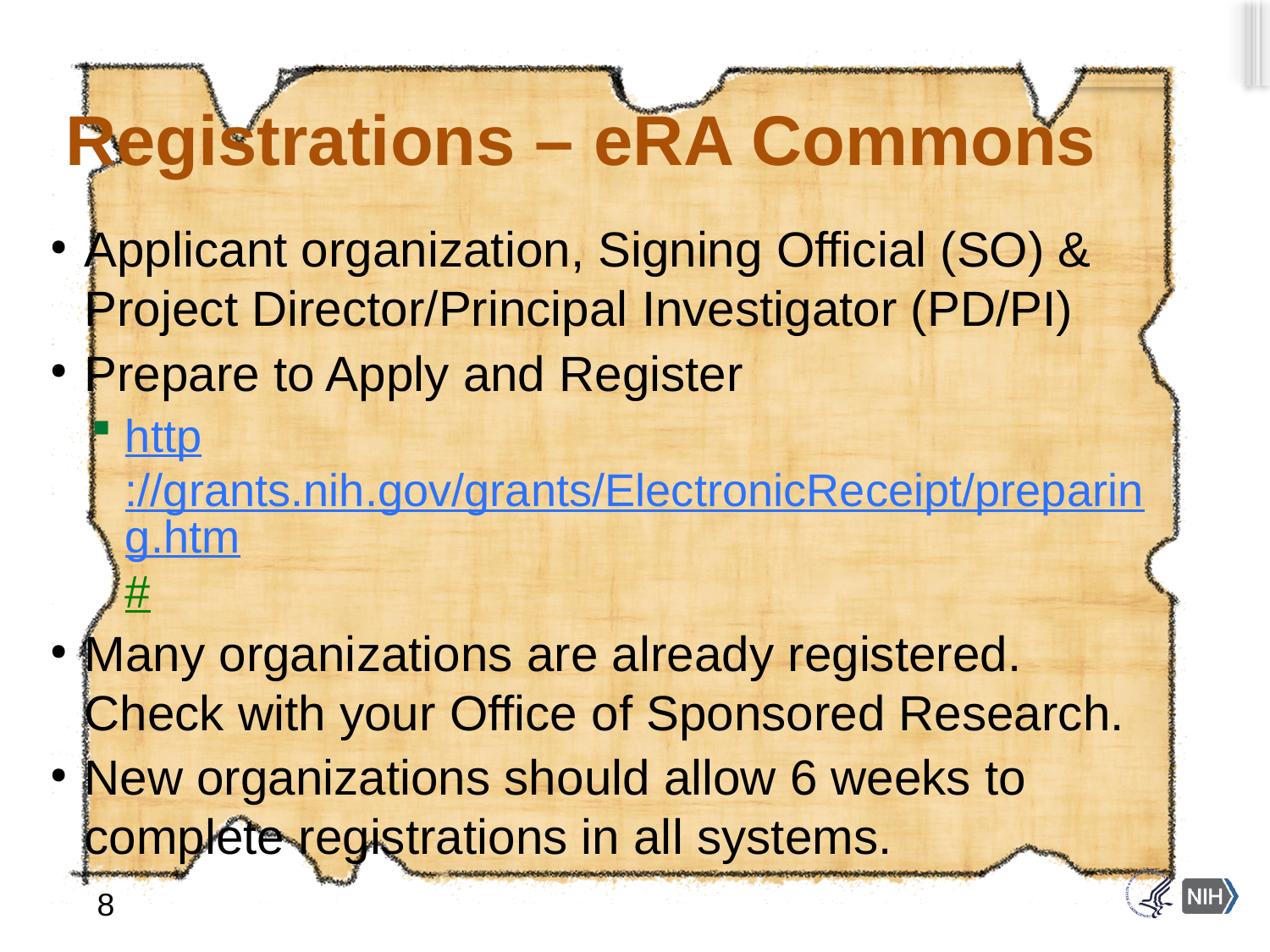

# Registrations – eRA Commons
Applicant organization, Signing Official (SO) & Project Director/Principal Investigator (PD/PI)
Prepare to Apply and Register
http://grants.nih.gov/grants/ElectronicReceipt/preparing.htm#
Many organizations are already registered. Check with your Office of Sponsored Research.
New organizations should allow 6 weeks to complete registrations in all systems.
8